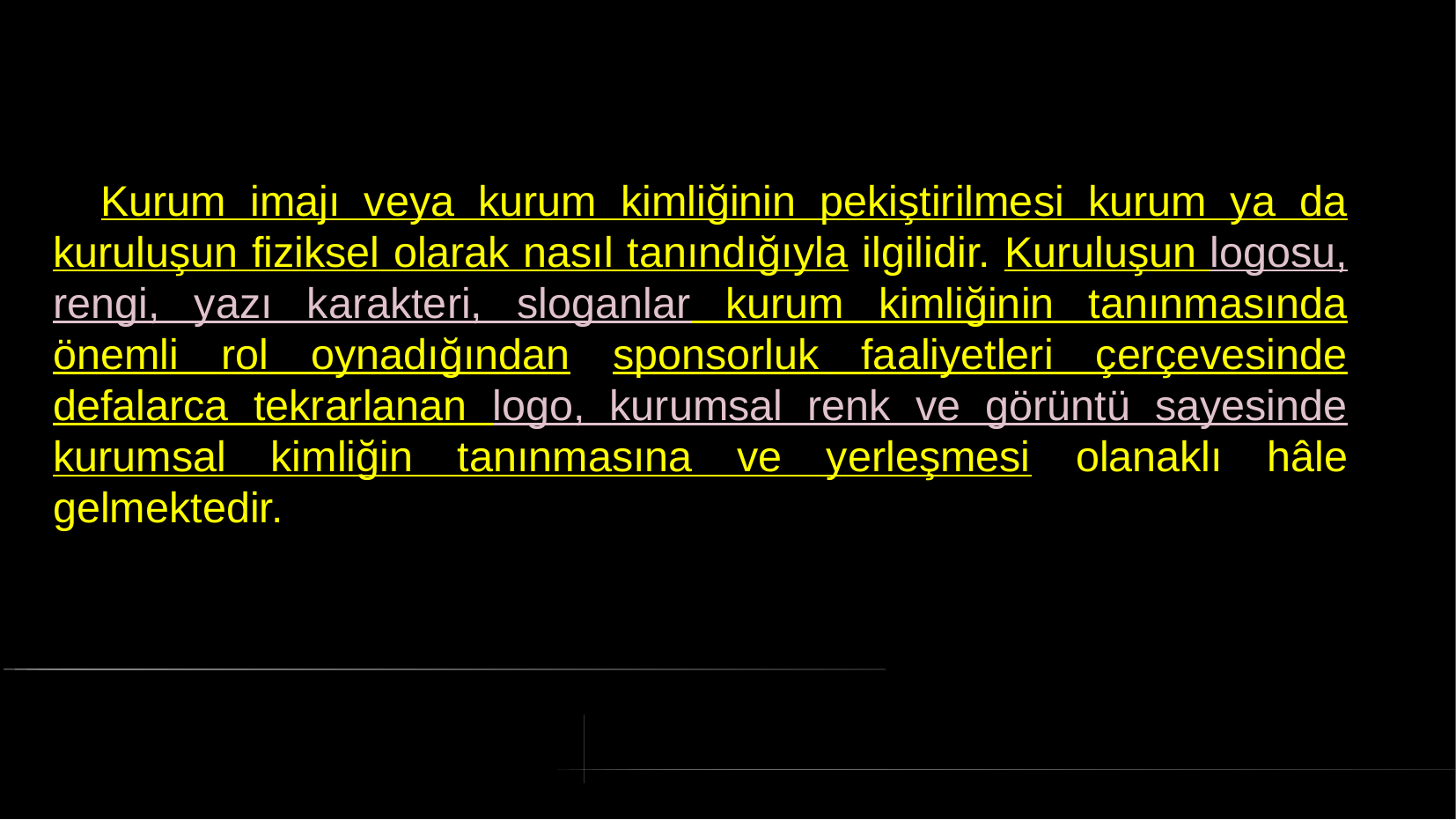

# Kurum imajı veya kurum kimliğinin pekiştirilmesi kurum ya da kuruluşun fiziksel olarak nasıl tanındığıyla ilgilidir. Kuruluşun logosu, rengi, yazı karakteri, sloganlar kurum kimliğinin tanınmasında önemli rol oynadığından sponsorluk faaliyetleri çerçevesinde defalarca tekrarlanan logo, kurumsal renk ve görüntü sayesinde kurumsal kimliğin tanınmasına ve yerleşmesi olanaklı hâle gelmektedir.